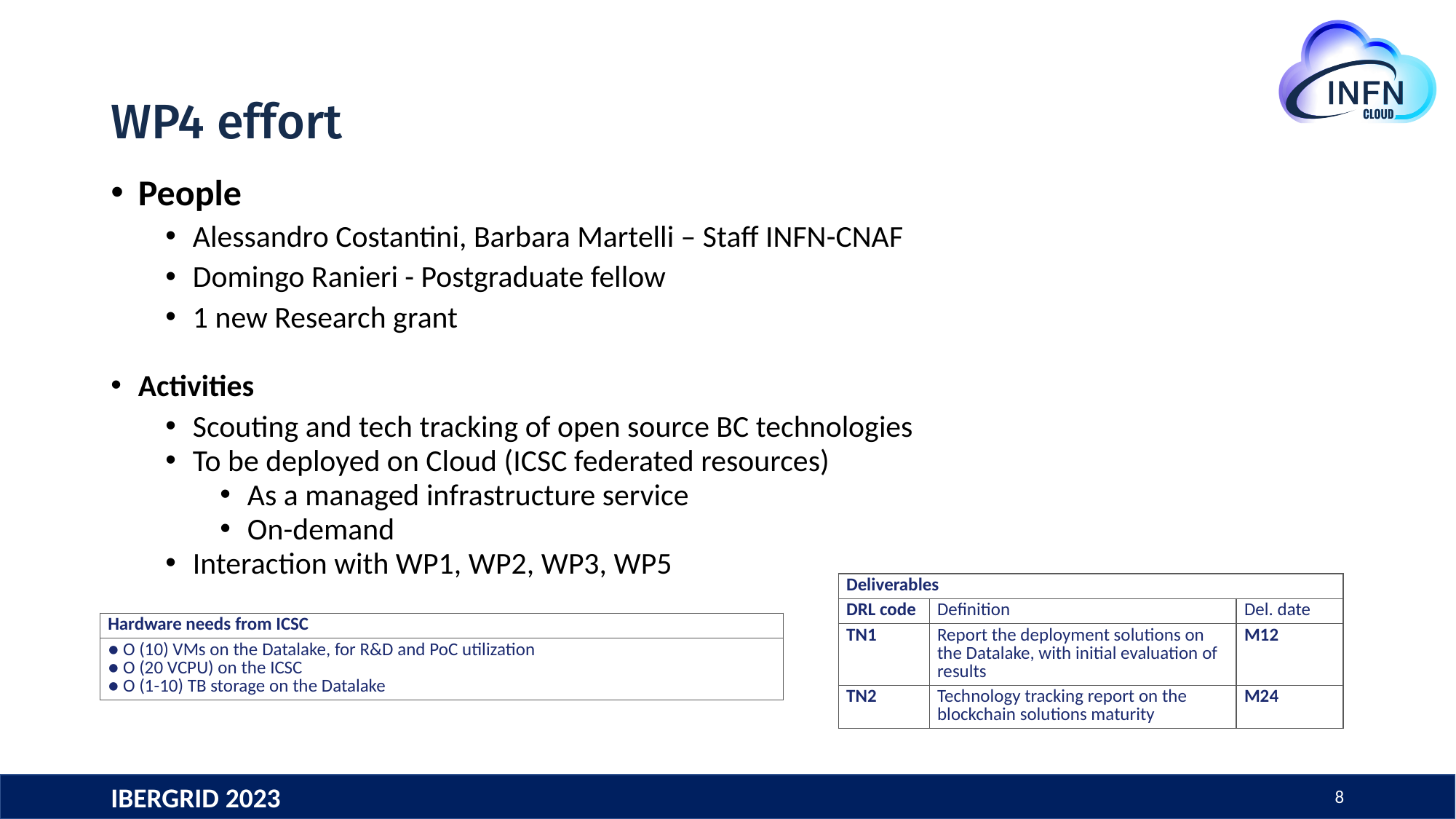

# WP4 effort
People
Alessandro Costantini, Barbara Martelli – Staff INFN-CNAF
Domingo Ranieri - Postgraduate fellow
1 new Research grant

Activities
Scouting and tech tracking of open source BC technologies
To be deployed on Cloud (ICSC federated resources)
As a managed infrastructure service
On-demand
Interaction with WP1, WP2, WP3, WP5

| Deliverables |  |  |
| --- | --- | --- |
| DRL code | Definition | Del. date |
| TN1 | Report the deployment solutions on the Datalake, with initial evaluation of results | M12 |
| TN2 | Technology tracking report on the blockchain solutions maturity | M24 |
| Hardware needs from ICSC |
| --- |
| ● O (10) VMs on the Datalake, for R&D and PoC utilization ● O (20 VCPU) on the ICSC  ● O (1-10) TB storage on the Datalake |
IBERGRID 2023